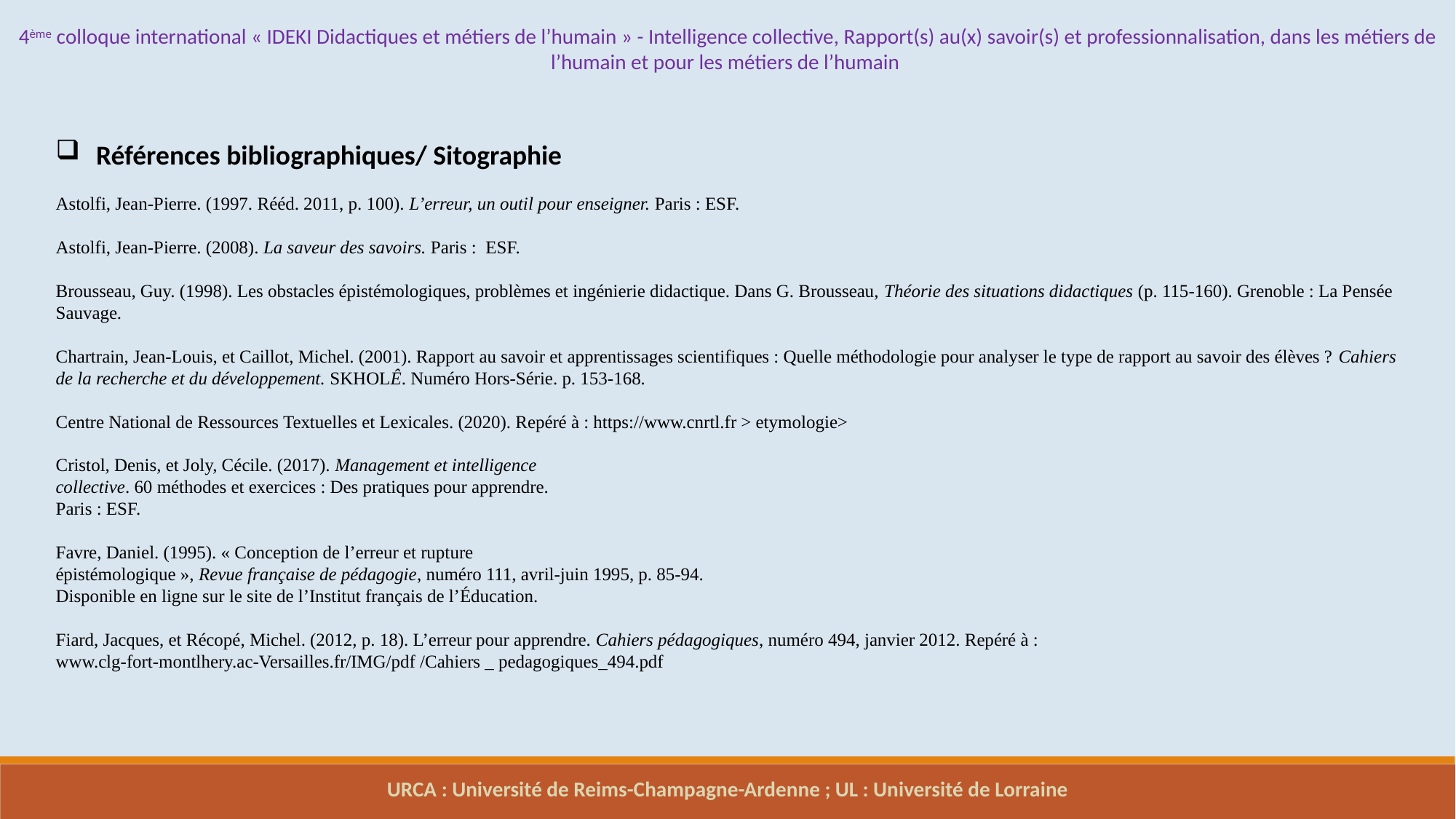

4ème colloque international « IDEKI Didactiques et métiers de l’humain » - Intelligence collective, Rapport(s) au(x) savoir(s) et professionnalisation, dans les métiers de l’humain et pour les métiers de l’humain

 Références bibliographiques/ Sitographie

Astolfi, Jean-Pierre. (1997. Rééd. 2011, p. 100). L’erreur, un outil pour enseigner. Paris : ESF.

Astolfi, Jean-Pierre. (2008). La saveur des savoirs. Paris :  ESF.

Brousseau, Guy. (1998). Les obstacles épistémologiques, problèmes et ingénierie didactique. Dans G. Brousseau, Théorie des situations didactiques (p. 115-160). Grenoble : La Pensée Sauvage.

Chartrain, Jean-Louis, et Caillot, Michel. (2001). Rapport au savoir et apprentissages scientifiques : Quelle méthodologie pour analyser le type de rapport au savoir des élèves ? Cahiers de la recherche et du développement. SKHOLÊ. Numéro Hors-Série. p. 153-168.

Centre National de Ressources Textuelles et Lexicales. (2020). Repéré à : https://www.cnrtl.fr > etymologie>

Cristol, Denis, et Joly, Cécile. (2017). Management et intelligence
collective. 60 méthodes et exercices : Des pratiques pour apprendre.
Paris : ESF.

Favre, Daniel. (1995). « Conception de l’erreur et rupture
épistémologique », Revue française de pédagogie, numéro 111, avril-juin 1995, p. 85-94.
Disponible en ligne sur le site de l’Institut français de l’Éducation.

Fiard, Jacques, et Récopé, Michel. (2012, p. 18). L’erreur pour apprendre. Cahiers pédagogiques, numéro 494, janvier 2012. Repéré à :
www.clg-fort-montlhery.ac-Versailles.fr/IMG/pdf /Cahiers _ pedagogiques_494.pdf

URCA : Université de Reims-Champagne-Ardenne ; UL : Université de Lorraine